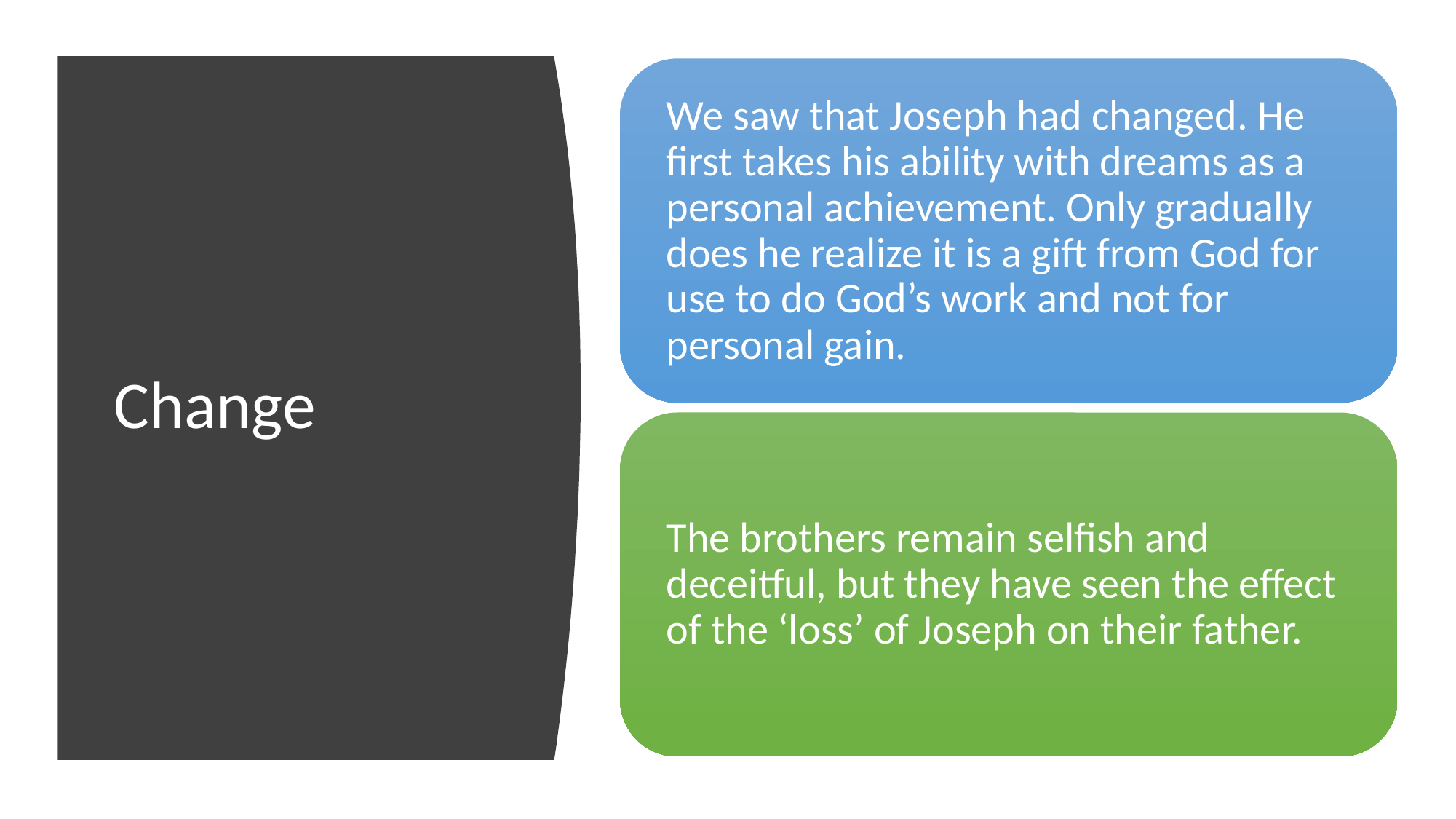

We saw that Joseph had changed. He first takes his ability with dreams as a personal achievement. Only gradually does he realize it is a gift from God for use to do God’s work and not for personal gain.
The brothers remain selfish and deceitful, but they have seen the effect of the ‘loss’ of Joseph on their father.

# Change